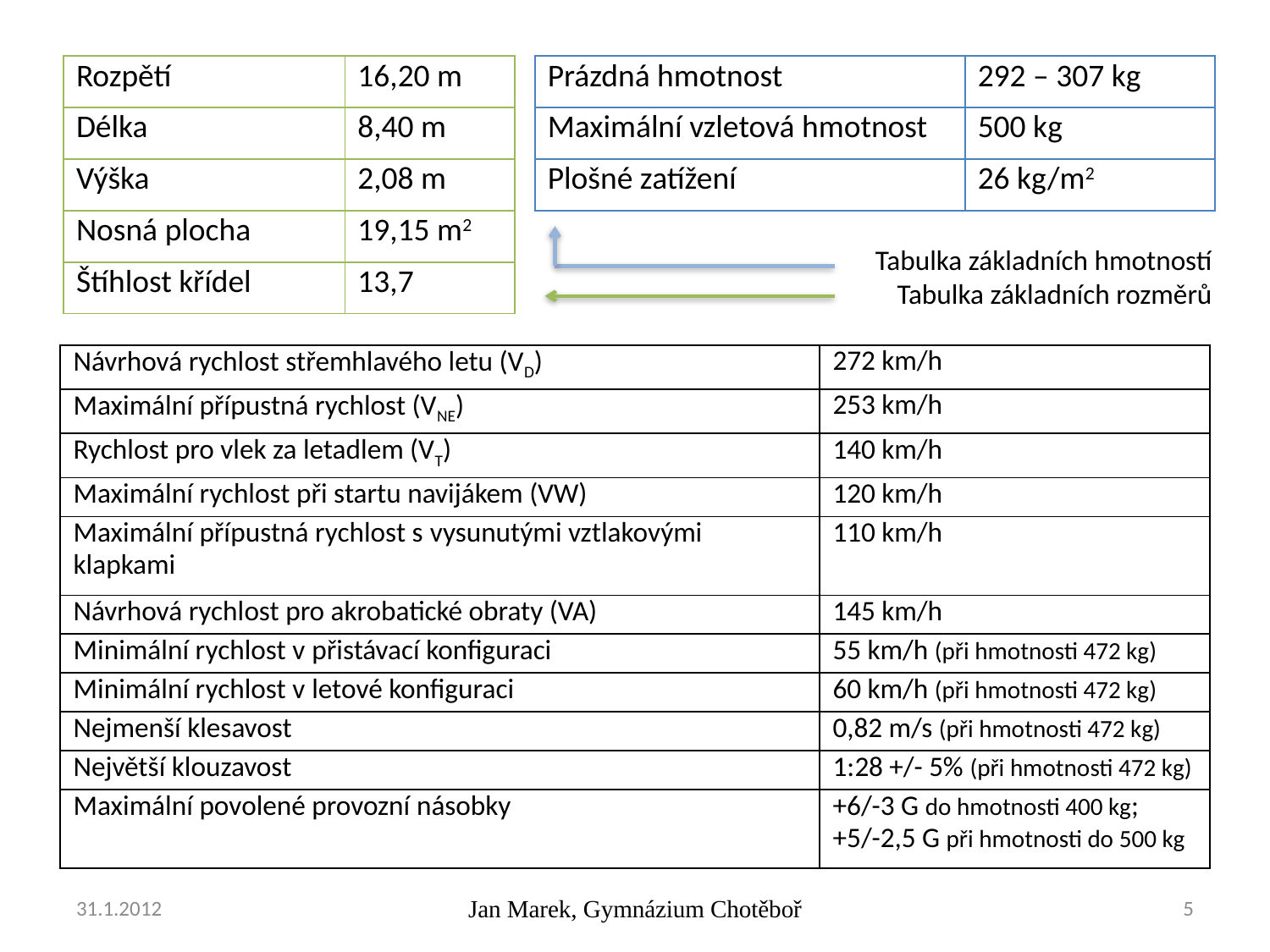

| Rozpětí | 16,20 m |
| --- | --- |
| Délka | 8,40 m |
| Výška | 2,08 m |
| Nosná plocha | 19,15 m2 |
| Štíhlost křídel | 13,7 |
| Prázdná hmotnost | 292 – 307 kg |
| --- | --- |
| Maximální vzletová hmotnost | 500 kg |
| Plošné zatížení | 26 kg/m2 |
Tabulka základních hmotností
Tabulka základních rozměrů
| Návrhová rychlost střemhlavého letu (VD) | 272 km/h |
| --- | --- |
| Maximální přípustná rychlost (VNE) | 253 km/h |
| Rychlost pro vlek za letadlem (VT) | 140 km/h |
| Maximální rychlost při startu navijákem (VW) | 120 km/h |
| Maximální přípustná rychlost s vysunutými vztlakovými klapkami | 110 km/h |
| Návrhová rychlost pro akrobatické obraty (VA) | 145 km/h |
| Minimální rychlost v přistávací konfiguraci | 55 km/h (při hmotnosti 472 kg) |
| Minimální rychlost v letové konfiguraci | 60 km/h (při hmotnosti 472 kg) |
| Nejmenší klesavost | 0,82 m/s (při hmotnosti 472 kg) |
| Největší klouzavost | 1:28 +/- 5% (při hmotnosti 472 kg) |
| Maximální povolené provozní násobky | +6/-3 G do hmotnosti 400 kg; +5/-2,5 G při hmotnosti do 500 kg |
31.1.2012
Jan Marek, Gymnázium Chotěboř
5